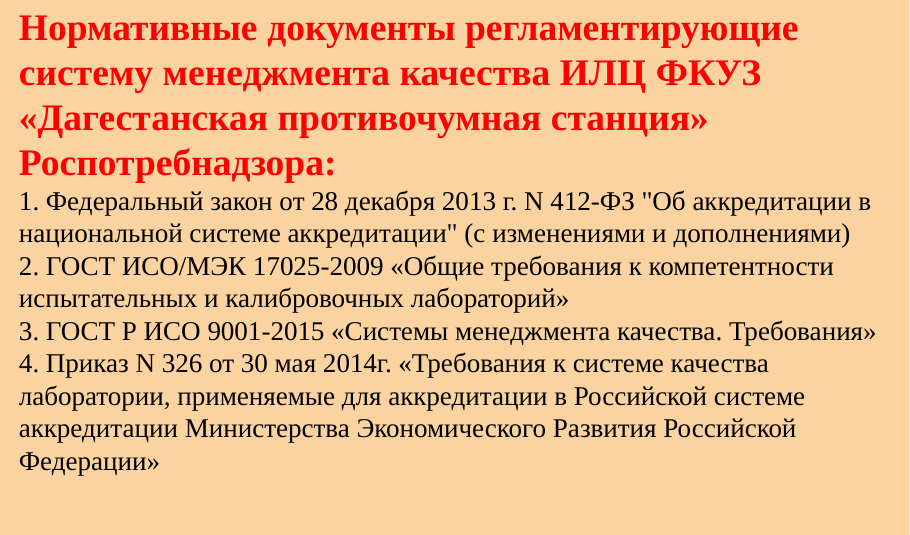

# Нормативные документы регламентирующие систему менеджмента качества ИЛЦ ФКУЗ «Дагестанская противочумная станция» Роспотребнадзора: 1. Федеральный закон от 28 декабря 2013 г. N 412-ФЗ "Об аккредитации в национальной системе аккредитации" (с изменениями и дополнениями) 2. ГОСТ ИСО/МЭК 17025-2009 «Общие требования к компетентности испытательных и калибровочных лабораторий» 3. ГОСТ Р ИСО 9001-2015 «Системы менеджмента качества. Требования» 4. Приказ N 326 от 30 мая 2014г. «Требования к системе качества лаборатории, применяемые для аккредитации в Российской системе аккредитации Министерства Экономического Развития Российской Федерации»